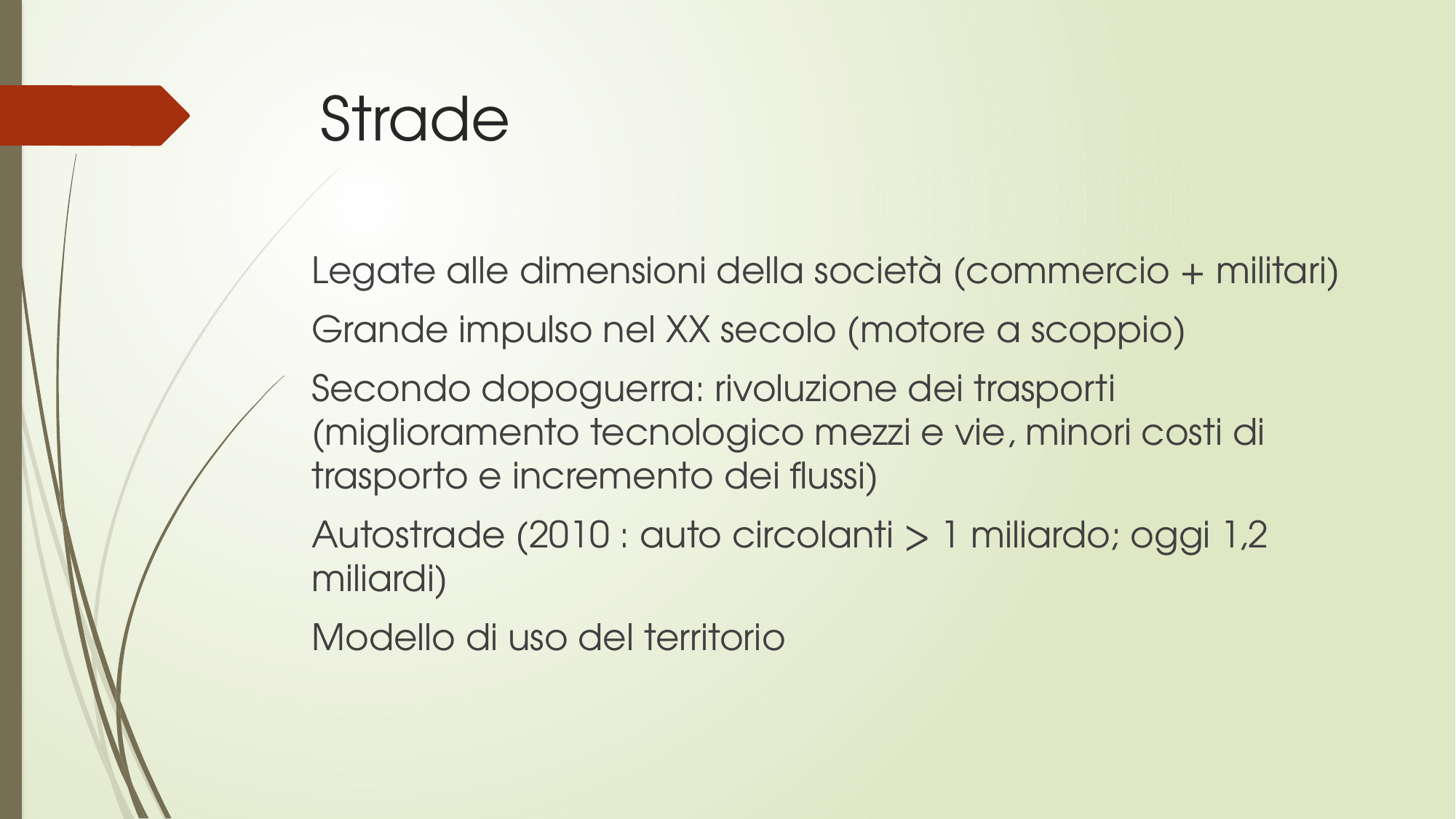

# Strade
Legate alle dimensioni della società (commercio + militari)
Grande impulso nel XX secolo (motore a scoppio)
Secondo dopoguerra: rivoluzione dei trasporti (miglioramento tecnologico mezzi e vie, minori costi di trasporto e incremento dei flussi)
Autostrade (2010 : auto circolanti > 1 miliardo; oggi 1,2 miliardi)
Modello di uso del territorio